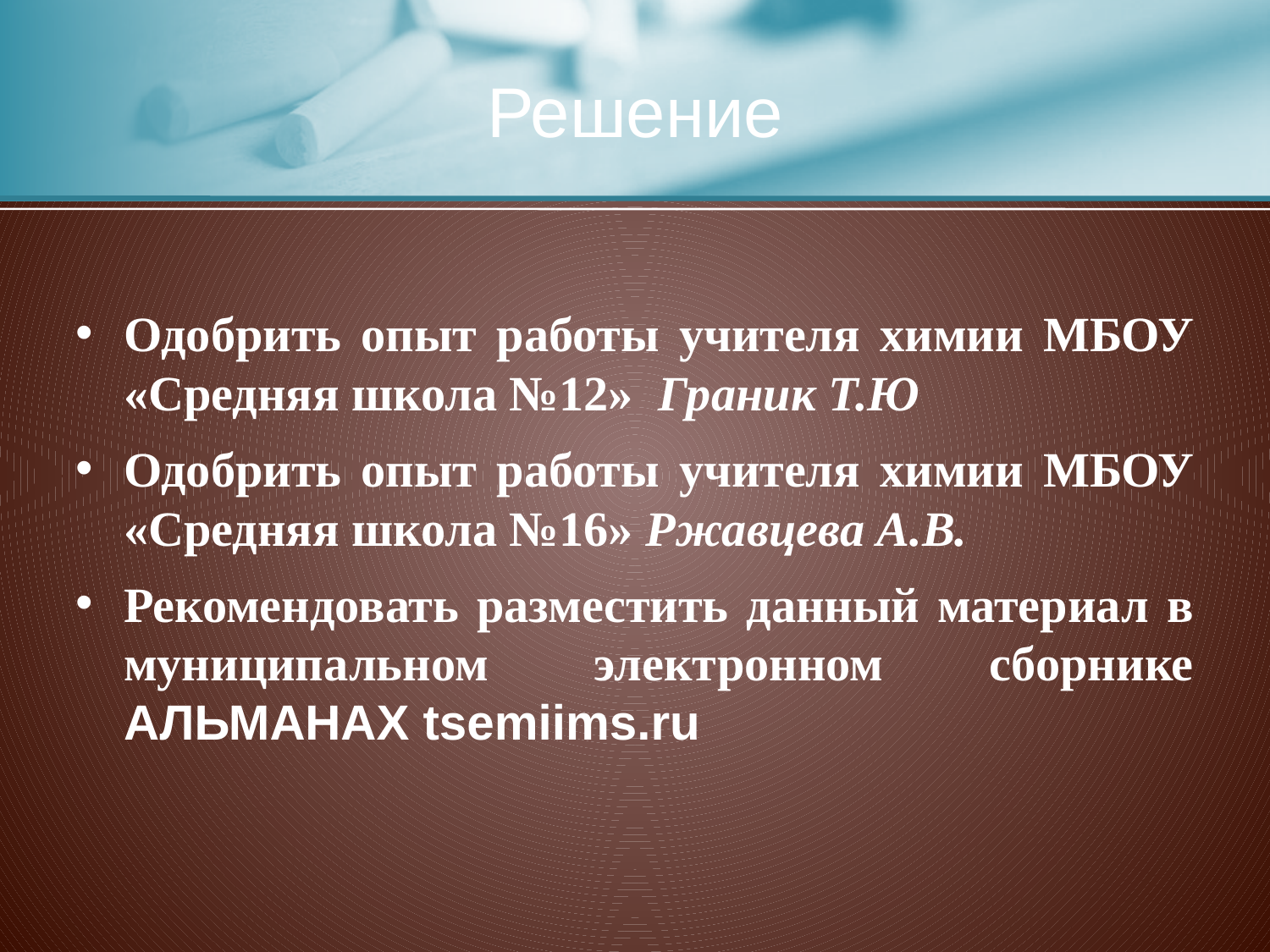

# Решение
Одобрить опыт работы учителя химии МБОУ «Средняя школа №12»  Граник Т.Ю
Одобрить опыт работы учителя химии МБОУ «Средняя школа №16» Ржавцева А.В.
Рекомендовать разместить данный материал в муниципальном электронном сборнике АЛЬМАНАХ tsemiims.ru